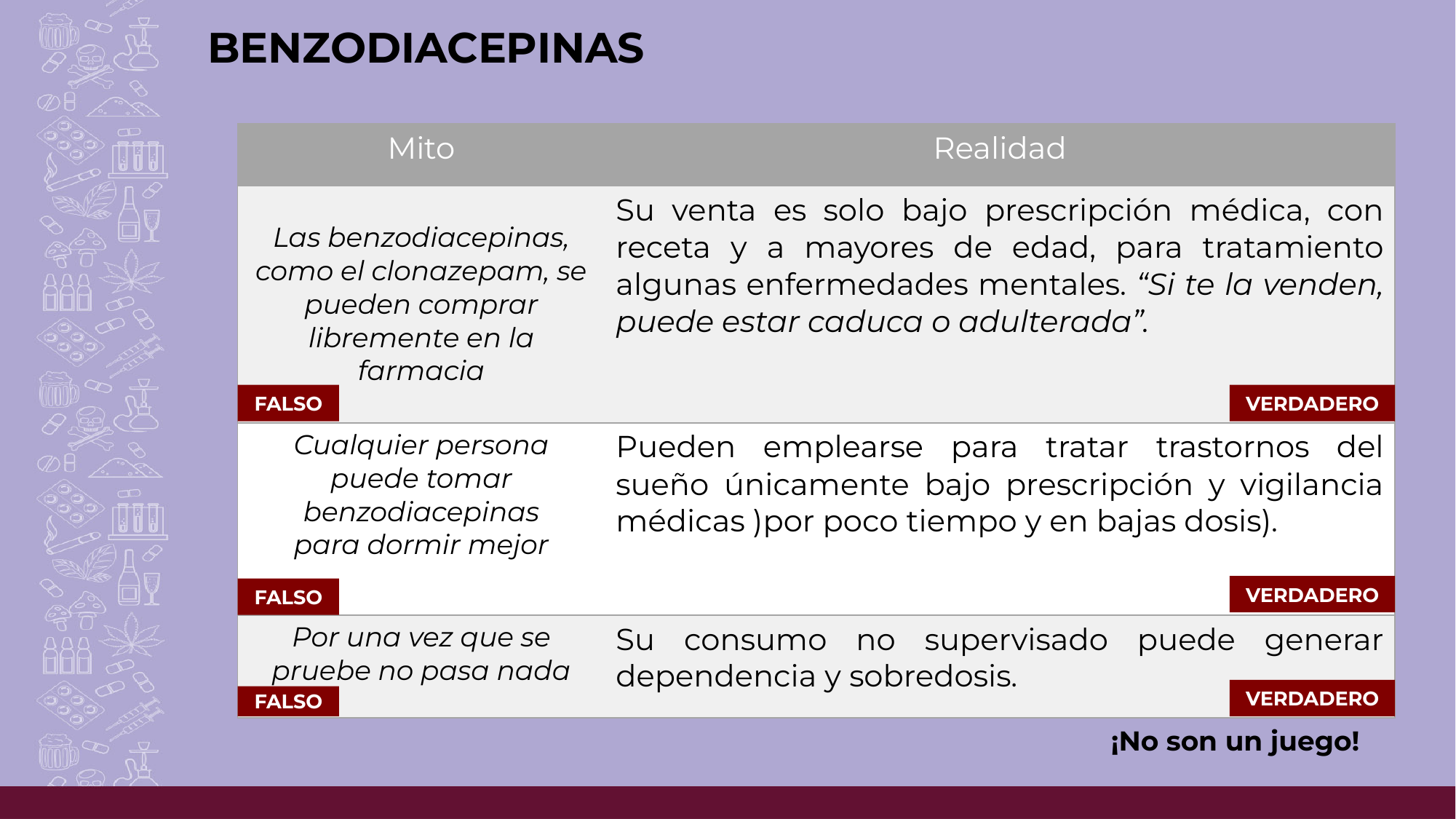

BENZODIACEPINAS
| Mito | Realidad |
| --- | --- |
| Las benzodiacepinas, como el clonazepam, se pueden comprar libremente en la farmacia | Su venta es solo bajo prescripción médica, con receta y a mayores de edad, para tratamiento algunas enfermedades mentales. “Si te la venden, puede estar caduca o adulterada”. |
| Cualquier persona puede tomar benzodiacepinas para dormir mejor | Pueden emplearse para tratar trastornos del sueño únicamente bajo prescripción y vigilancia médicas )por poco tiempo y en bajas dosis). |
| Por una vez que se pruebe no pasa nada | Su consumo no supervisado puede generar dependencia y sobredosis. |
FALSO
VERDADERO
VERDADERO
FALSO
VERDADERO
FALSO
¡No son un juego!